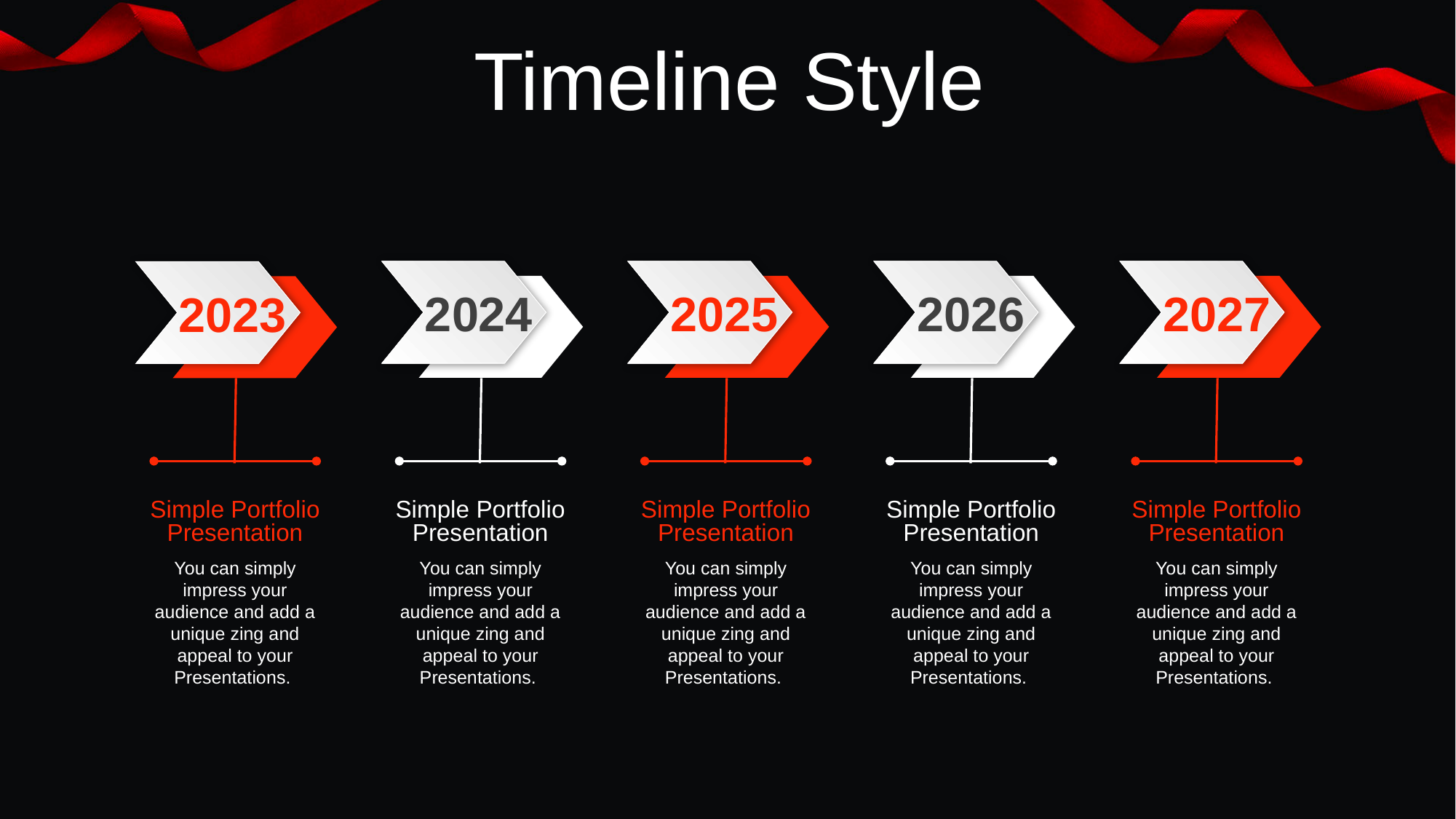

Timeline Style

2024

2025

2026

2027

2023
Simple Portfolio Presentation
You can simply impress your audience and add a unique zing and appeal to your Presentations.
Simple Portfolio Presentation
You can simply impress your audience and add a unique zing and appeal to your Presentations.
Simple Portfolio Presentation
You can simply impress your audience and add a unique zing and appeal to your Presentations.
Simple Portfolio Presentation
You can simply impress your audience and add a unique zing and appeal to your Presentations.
Simple Portfolio Presentation
You can simply impress your audience and add a unique zing and appeal to your Presentations.